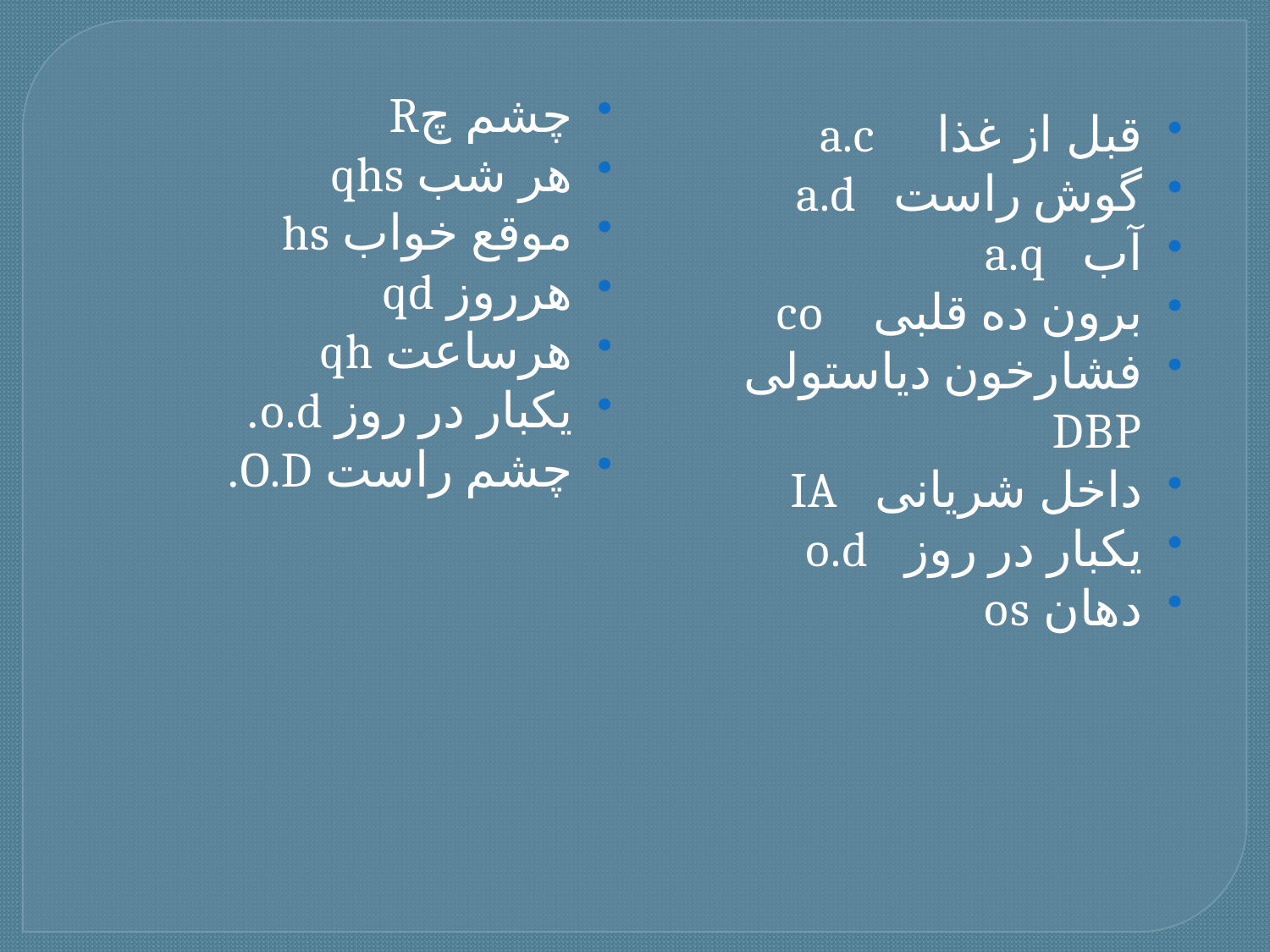

چشم چR
هر شب qhs
موقع خواب hs
هرروز qd
هرساعت qh
یکبار در روز o.d.
چشم راست O.D.
قبل از غذا     a.c
گوش راست   a.d
آب   a.q
برون ده قلبی    co
فشارخون دیاستولی    DBP
داخل شریانی   IA
یکبار در روز   o.d
دهان os